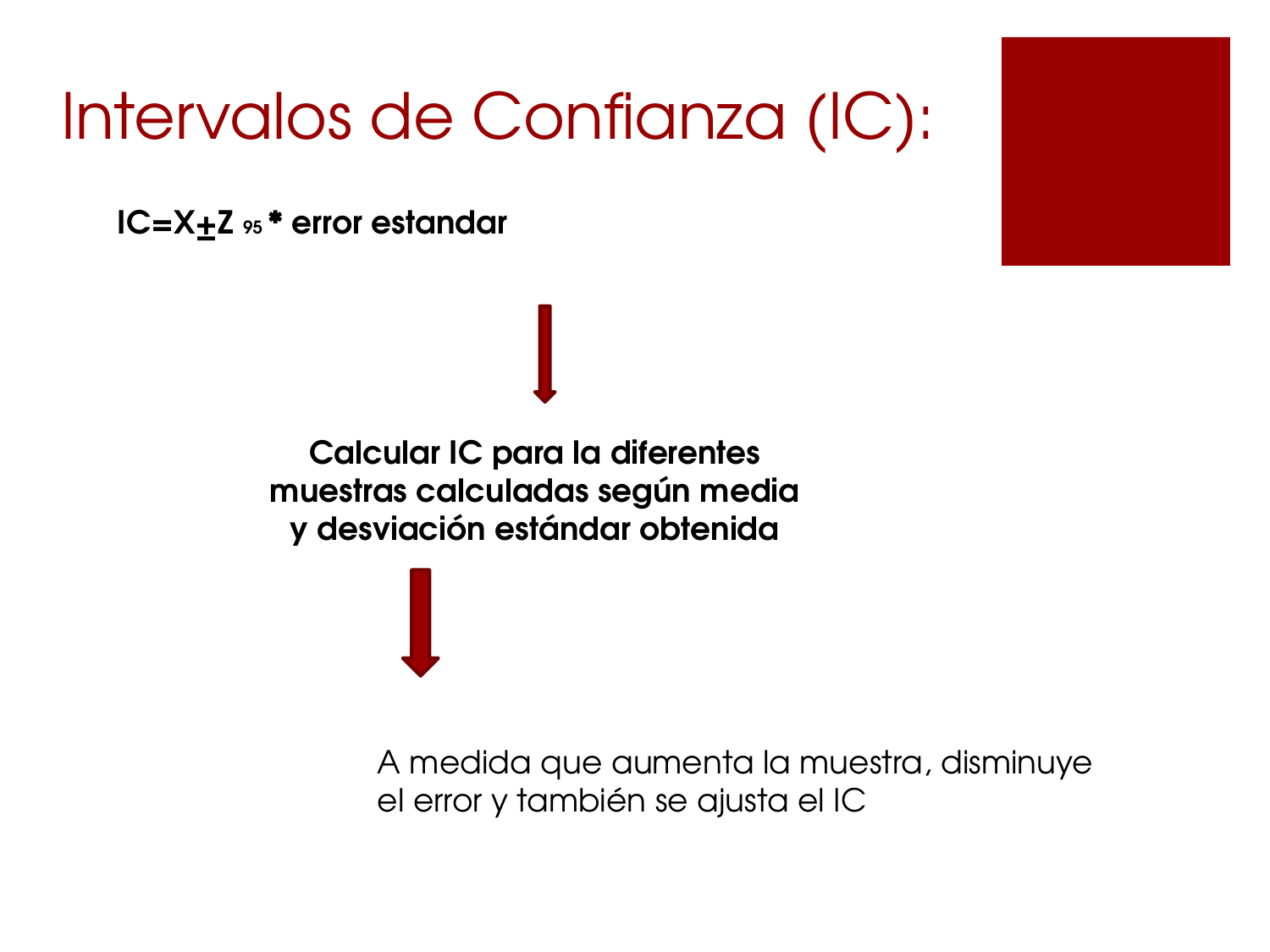

# Intervalos de Confianza (IC):
IC=X±Z 95 * error estandar

Hipótesis
Modelos

Calcular IC para la diferentes muestras calculadas según media y desviación estándar obtenida

A medida que aumenta la muestra, disminuye el error y también se ajusta el IC